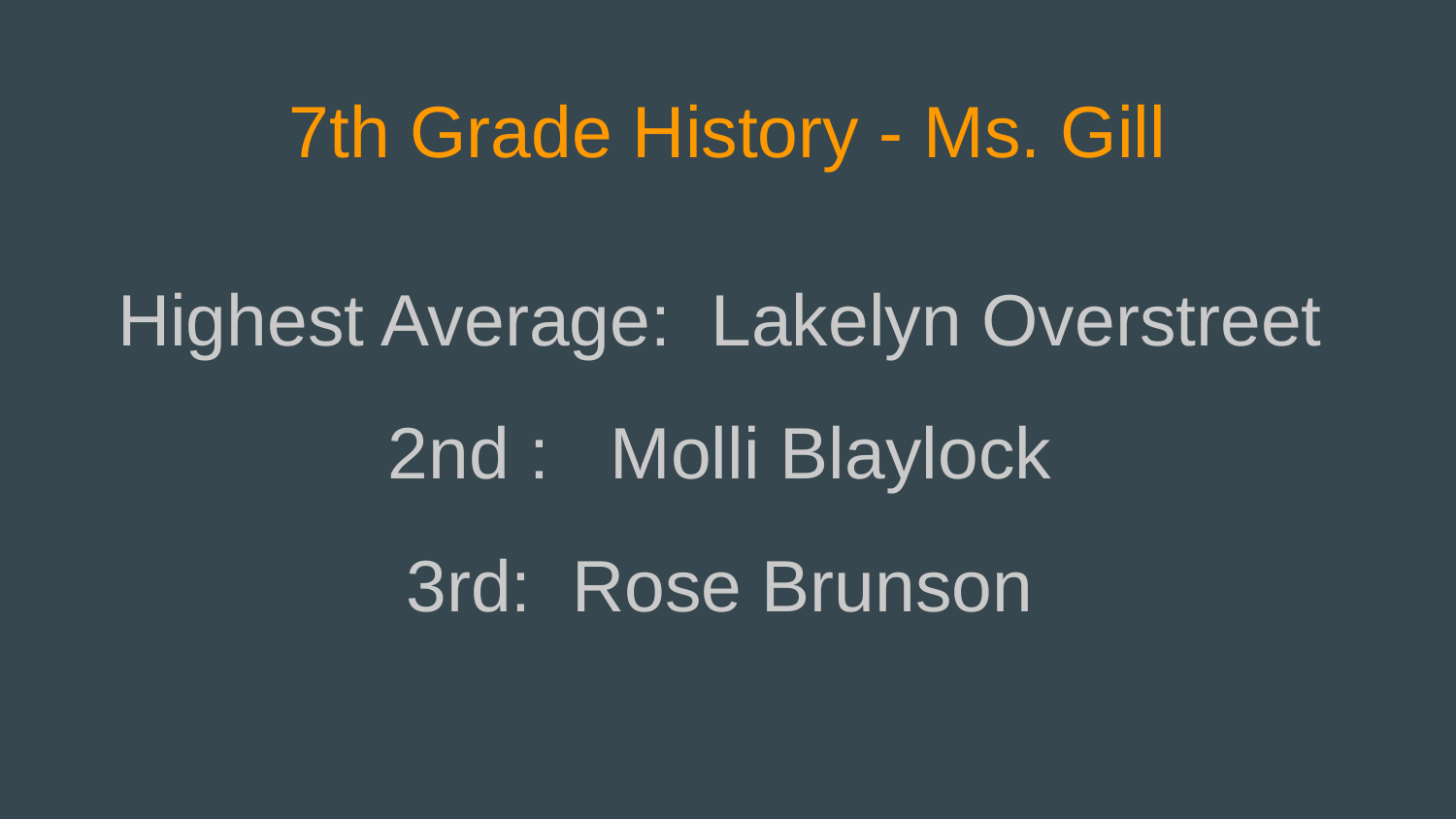

# 7th Grade History - Ms. Gill
Highest Average:  Lakelyn Overstreet
2nd :   Molli Blaylock
3rd:  Rose Brunson